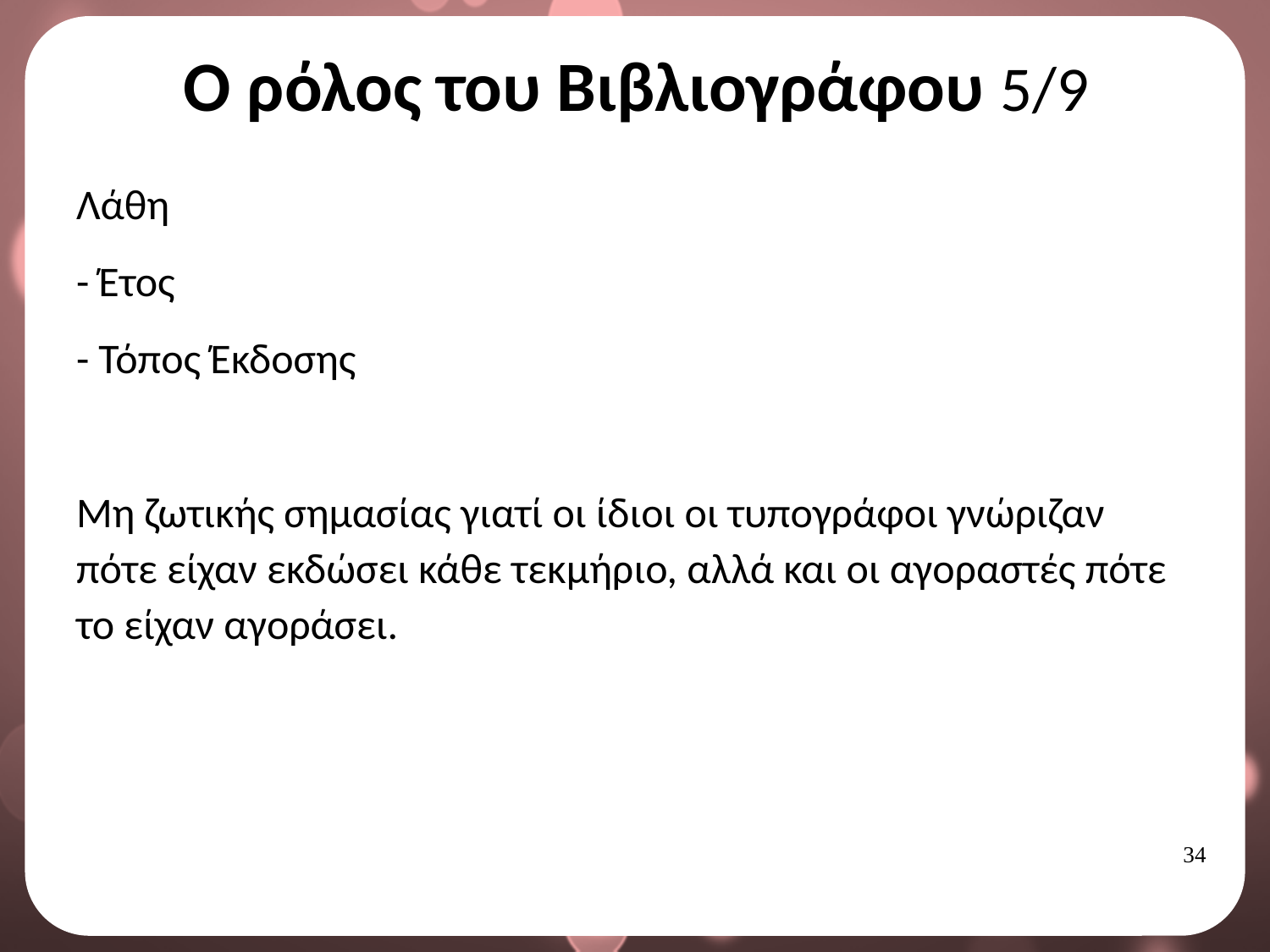

# Ο ρόλος του Βιβλιογράφου 5/9
Λάθη
- Έτος
- Τόπος Έκδοσης

Μη ζωτικής σημασίας γιατί οι ίδιοι οι τυπογράφοι γνώριζαν πότε είχαν εκδώσει κάθε τεκμήριο, αλλά και οι αγοραστές πότε το είχαν αγοράσει.

34